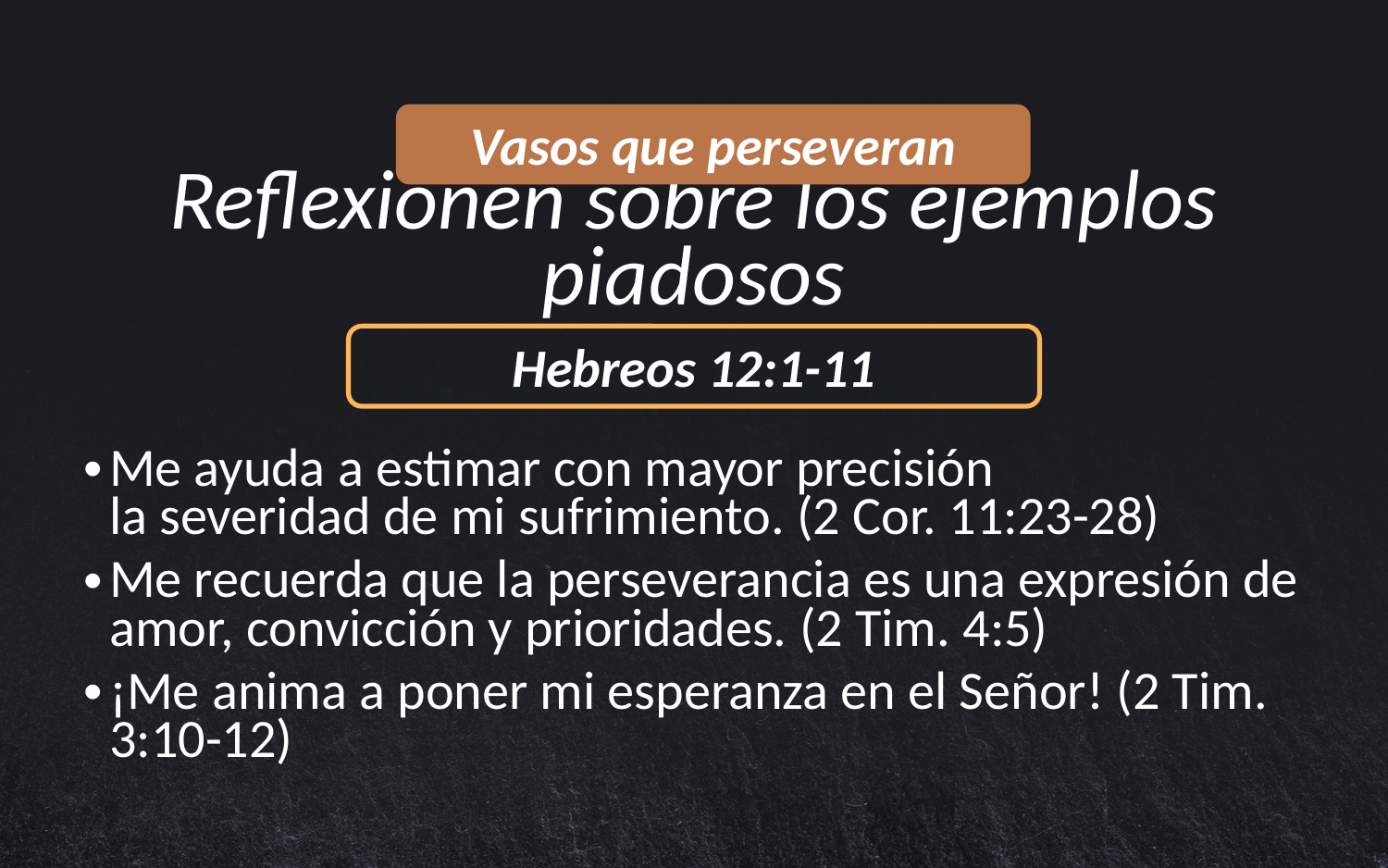

Vasos que perseveran
# Reflexionen sobre los ejemplos piadosos

Hebreos 12:1-11
Me ayuda a estimar con mayor precisión
la severidad de mi sufrimiento. (2 Cor. 11:23-28)
Me recuerda que la perseverancia es una expresión de
amor, convicción y prioridades. (2 Tim. 4:5)
¡Me anima a poner mi esperanza en el Señor! (2 Tim. 3:10-12)